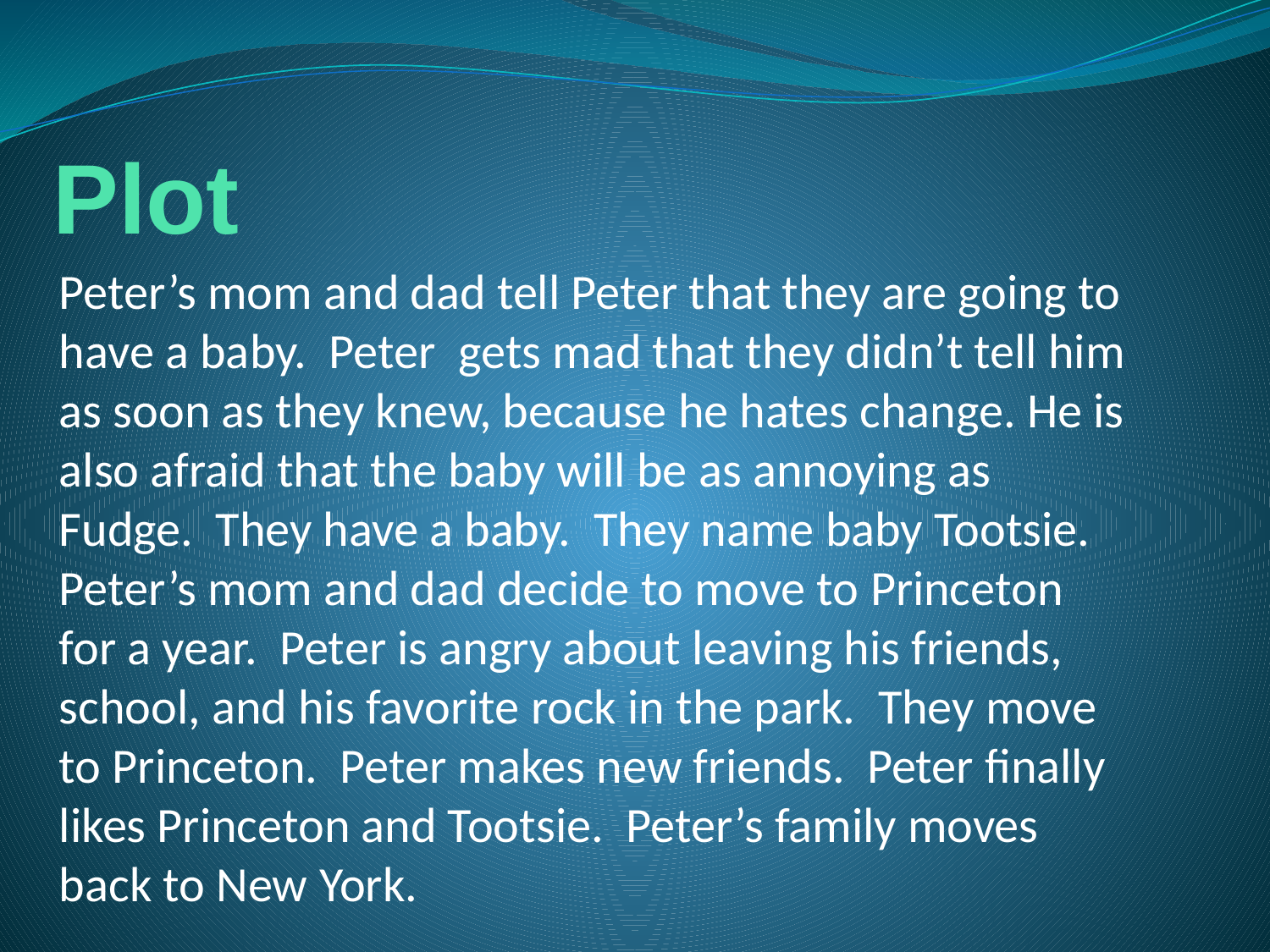

# Plot
Peter’s mom and dad tell Peter that they are going to have a baby.  Peter  gets mad that they didn’t tell him as soon as they knew, because he hates change. He is also afraid that the baby will be as annoying as Fudge.  They have a baby.  They name baby Tootsie.  Peter’s mom and dad decide to move to Princeton for a year.  Peter is angry about leaving his friends, school, and his favorite rock in the park.  They move to Princeton.  Peter makes new friends.  Peter finally likes Princeton and Tootsie.  Peter’s family moves back to New York.